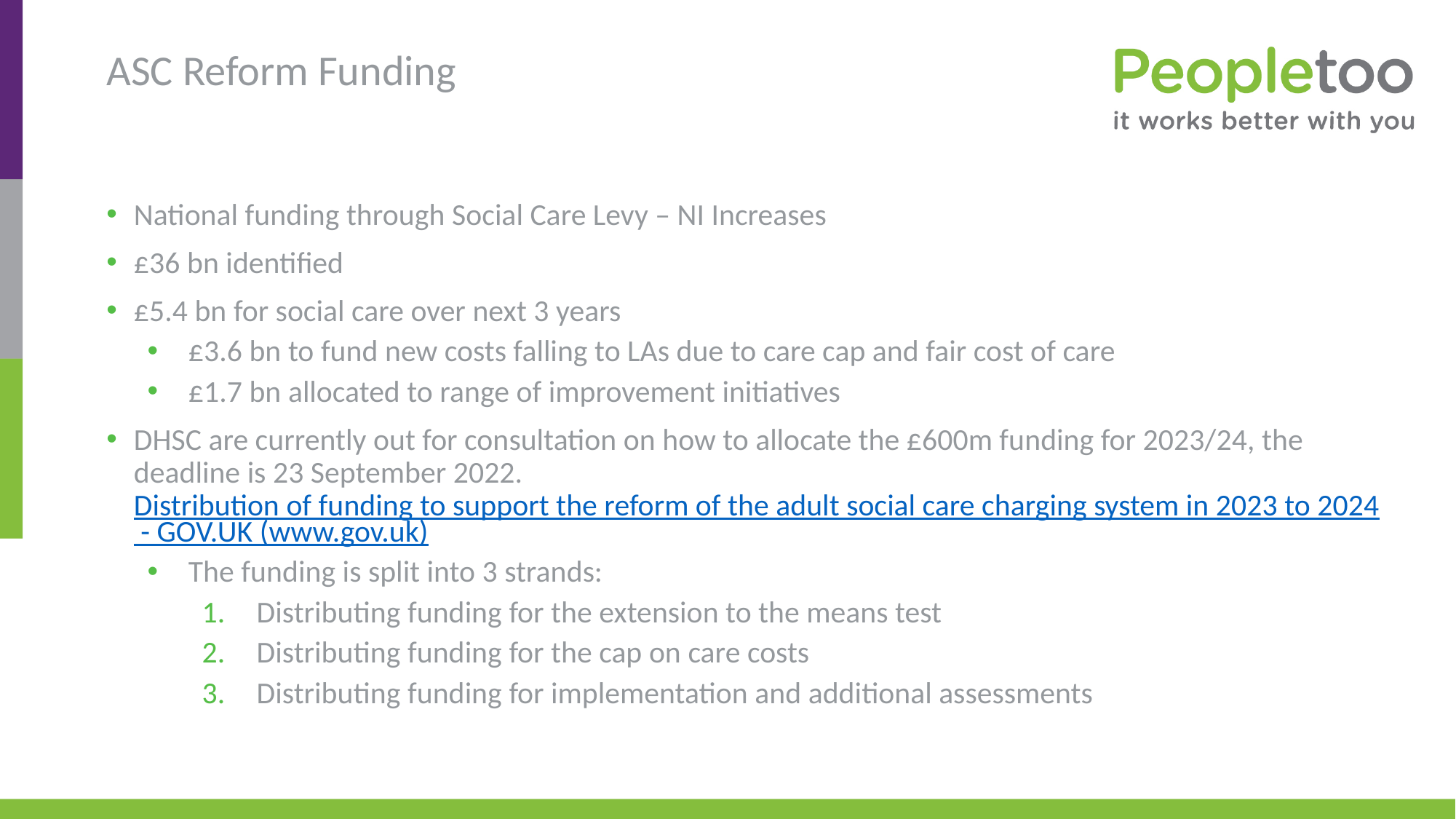

# ASC Reform Funding
National funding through Social Care Levy – NI Increases
£36 bn identified
£5.4 bn for social care over next 3 years
£3.6 bn to fund new costs falling to LAs due to care cap and fair cost of care
£1.7 bn allocated to range of improvement initiatives
DHSC are currently out for consultation on how to allocate the £600m funding for 2023/24, the deadline is 23 September 2022. Distribution of funding to support the reform of the adult social care charging system in 2023 to 2024 - GOV.UK (www.gov.uk)
The funding is split into 3 strands:
Distributing funding for the extension to the means test
Distributing funding for the cap on care costs
Distributing funding for implementation and additional assessments